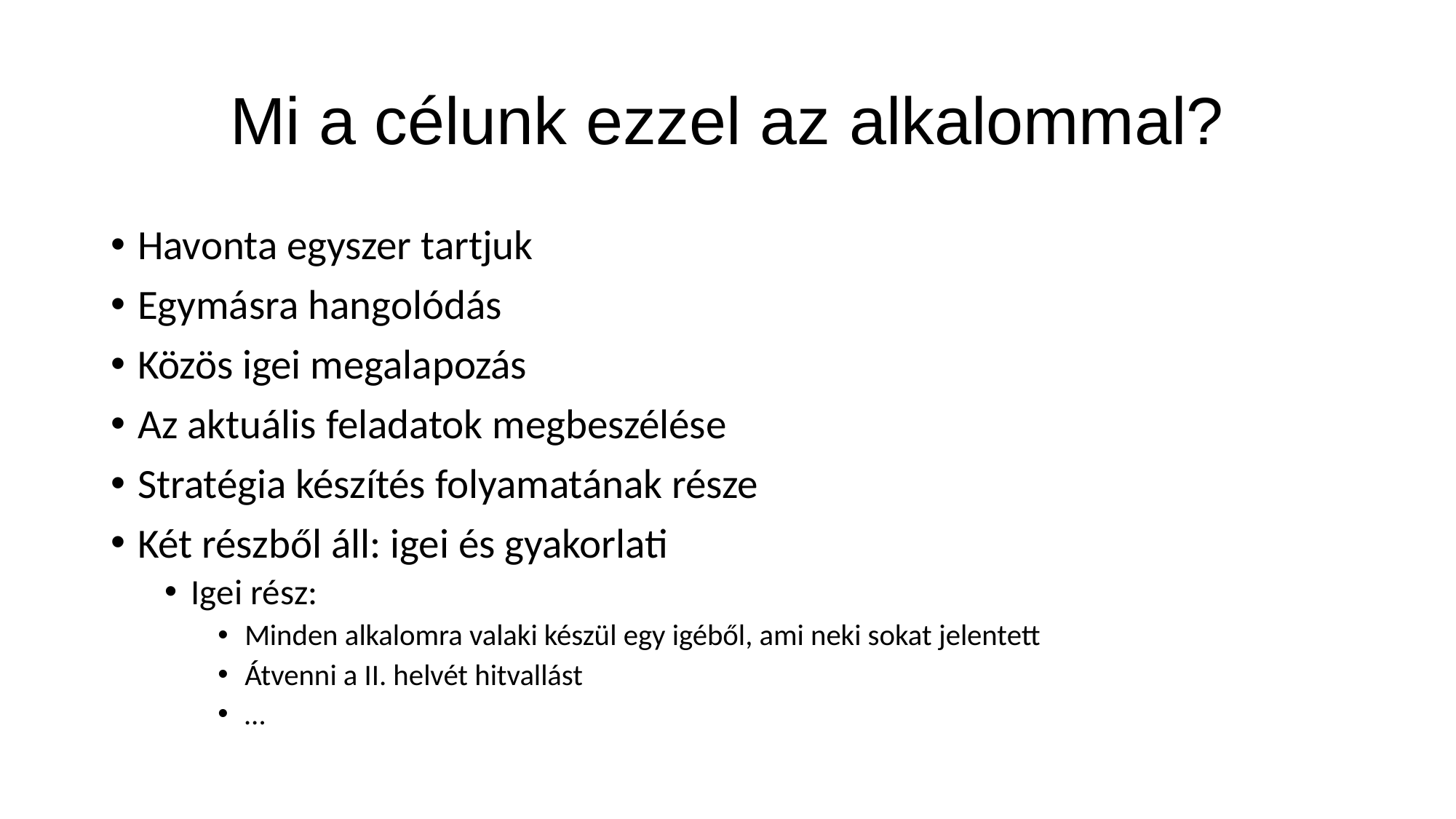

# Mi a célunk ezzel az alkalommal?
Havonta egyszer tartjuk
Egymásra hangolódás
Közös igei megalapozás
Az aktuális feladatok megbeszélése
Stratégia készítés folyamatának része
Két részből áll: igei és gyakorlati
Igei rész:
Minden alkalomra valaki készül egy igéből, ami neki sokat jelentett
Átvenni a II. helvét hitvallást
…